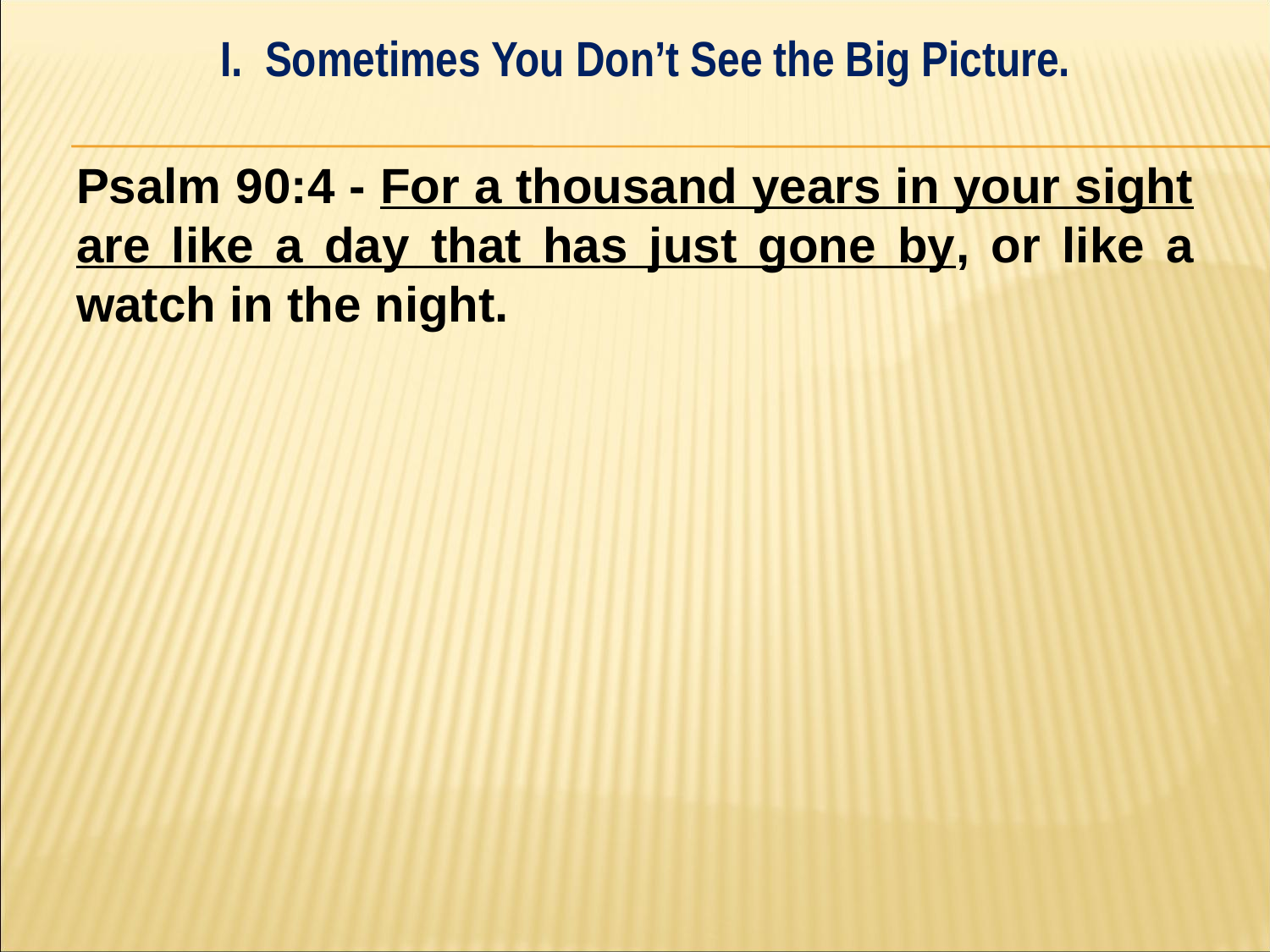

I.  Sometimes You Don’t See the Big Picture.
#
Psalm 90:4 - For a thousand years in your sight are like a day that has just gone by, or like a watch in the night.